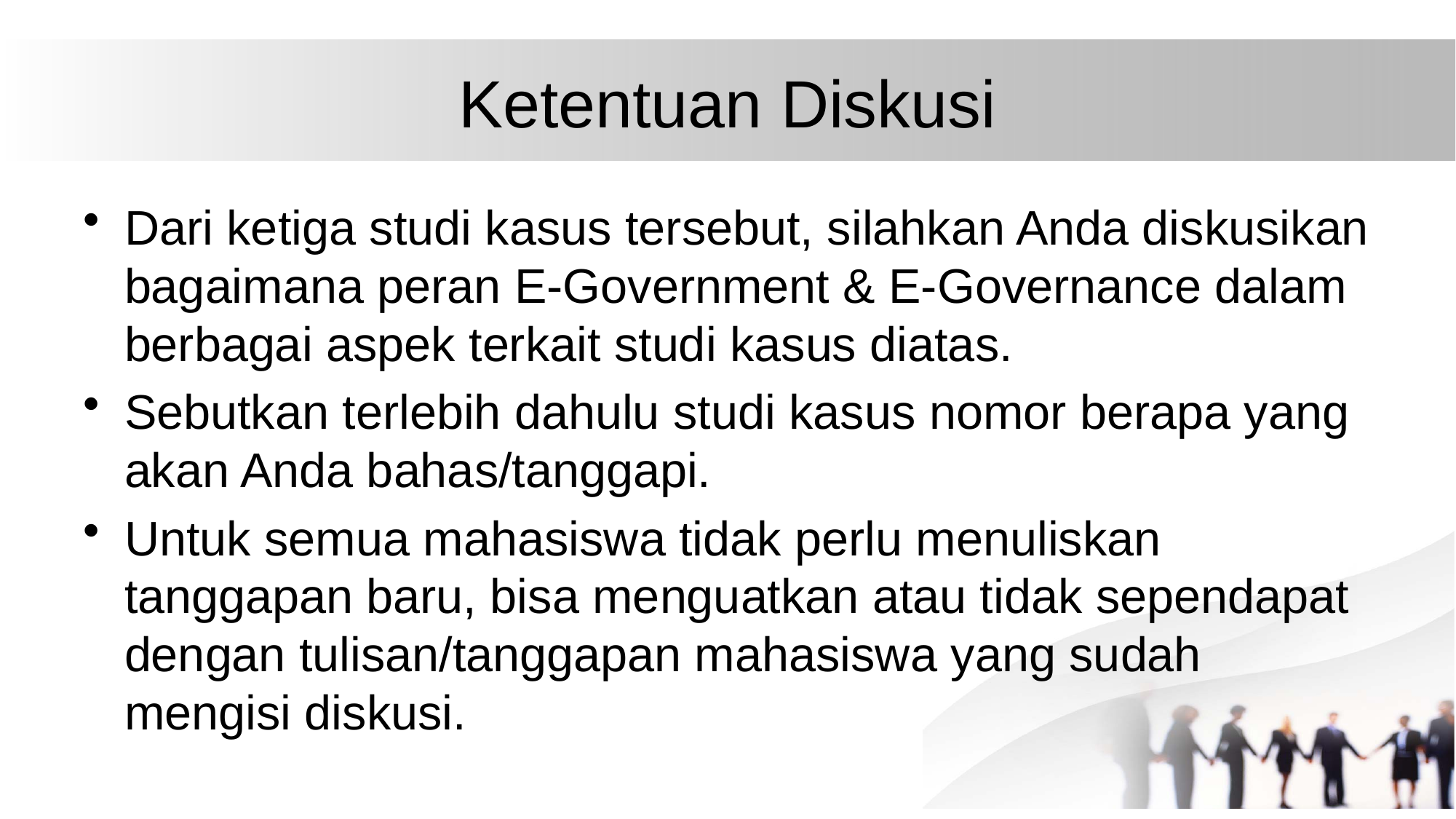

# Ketentuan Diskusi
Dari ketiga studi kasus tersebut, silahkan Anda diskusikan bagaimana peran E-Government & E-Governance dalam berbagai aspek terkait studi kasus diatas.
Sebutkan terlebih dahulu studi kasus nomor berapa yang akan Anda bahas/tanggapi.
Untuk semua mahasiswa tidak perlu menuliskan tanggapan baru, bisa menguatkan atau tidak sependapat dengan tulisan/tanggapan mahasiswa yang sudah mengisi diskusi.